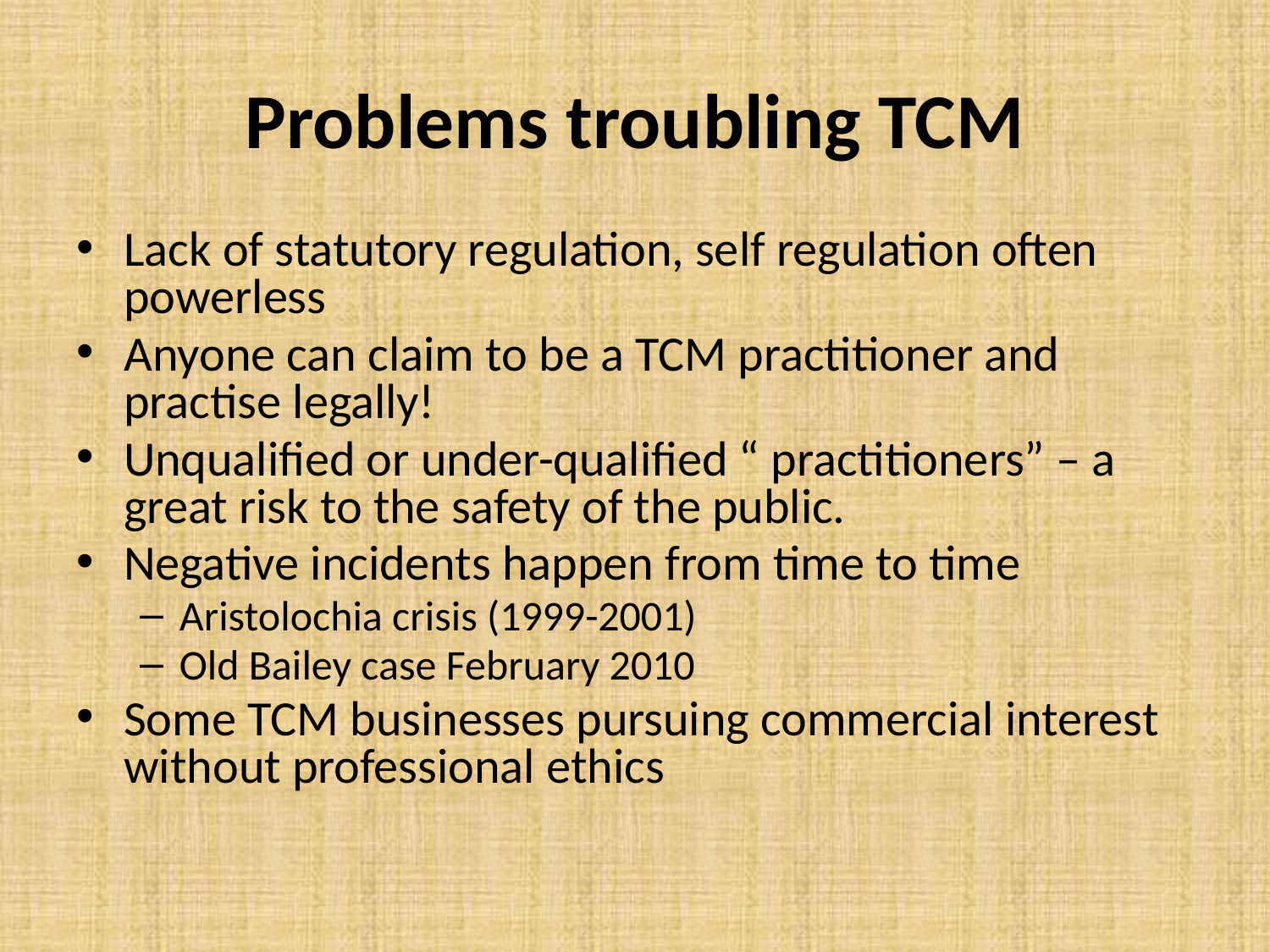

# Problems troubling TCM
Lack of statutory regulation, self regulation often powerless
Anyone can claim to be a TCM practitioner and practise legally!
Unqualified or under-qualified “ practitioners” – a great risk to the safety of the public.
Negative incidents happen from time to time
Aristolochia crisis (1999-2001)
Old Bailey case February 2010
Some TCM businesses pursuing commercial interest without professional ethics